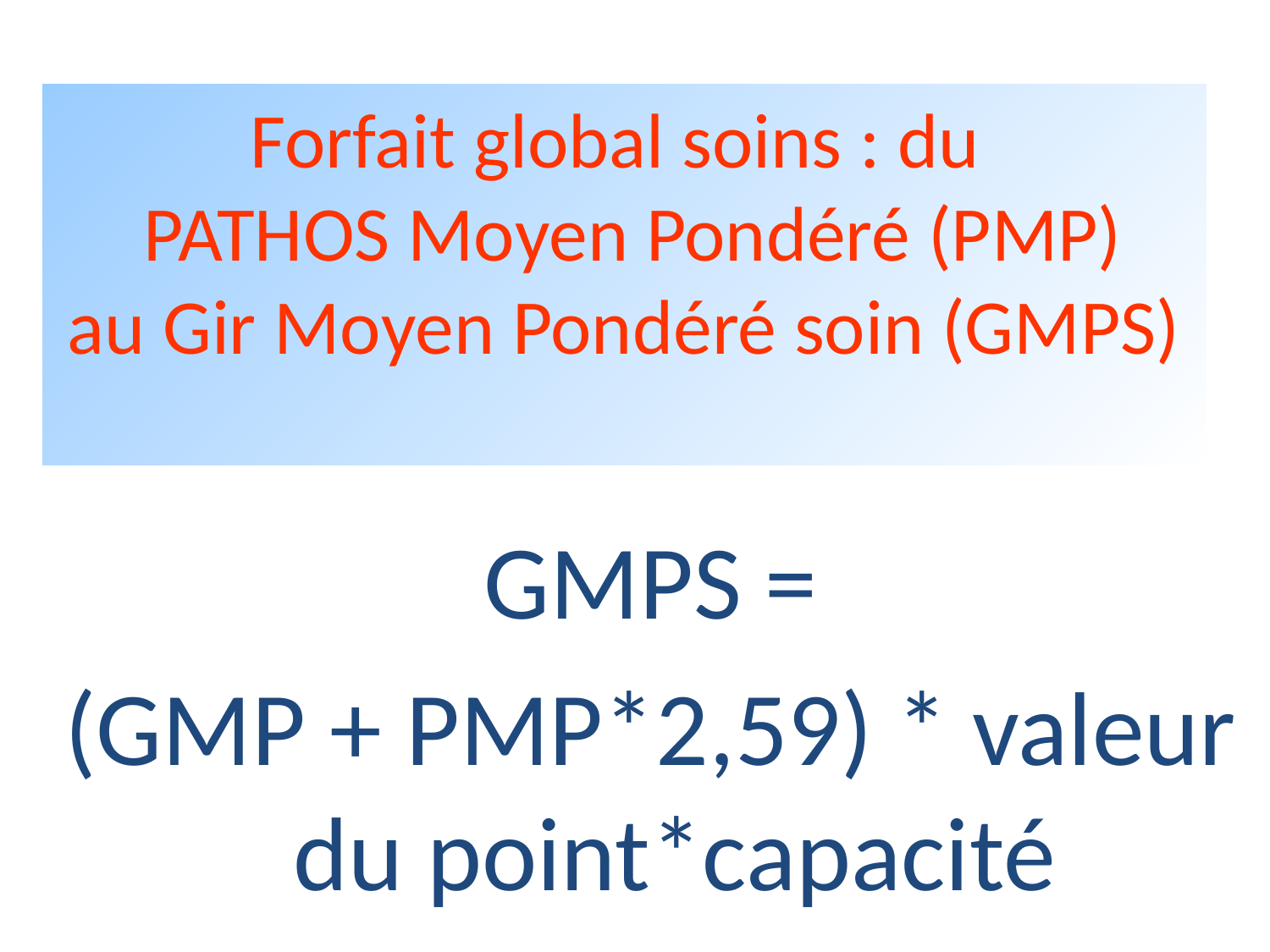

# Forfait global soins : du PATHOS Moyen Pondéré (PMP) au Gir Moyen Pondéré soin (GMPS)
GMPS =
(GMP + PMP*2,59) * valeur du point*capacité